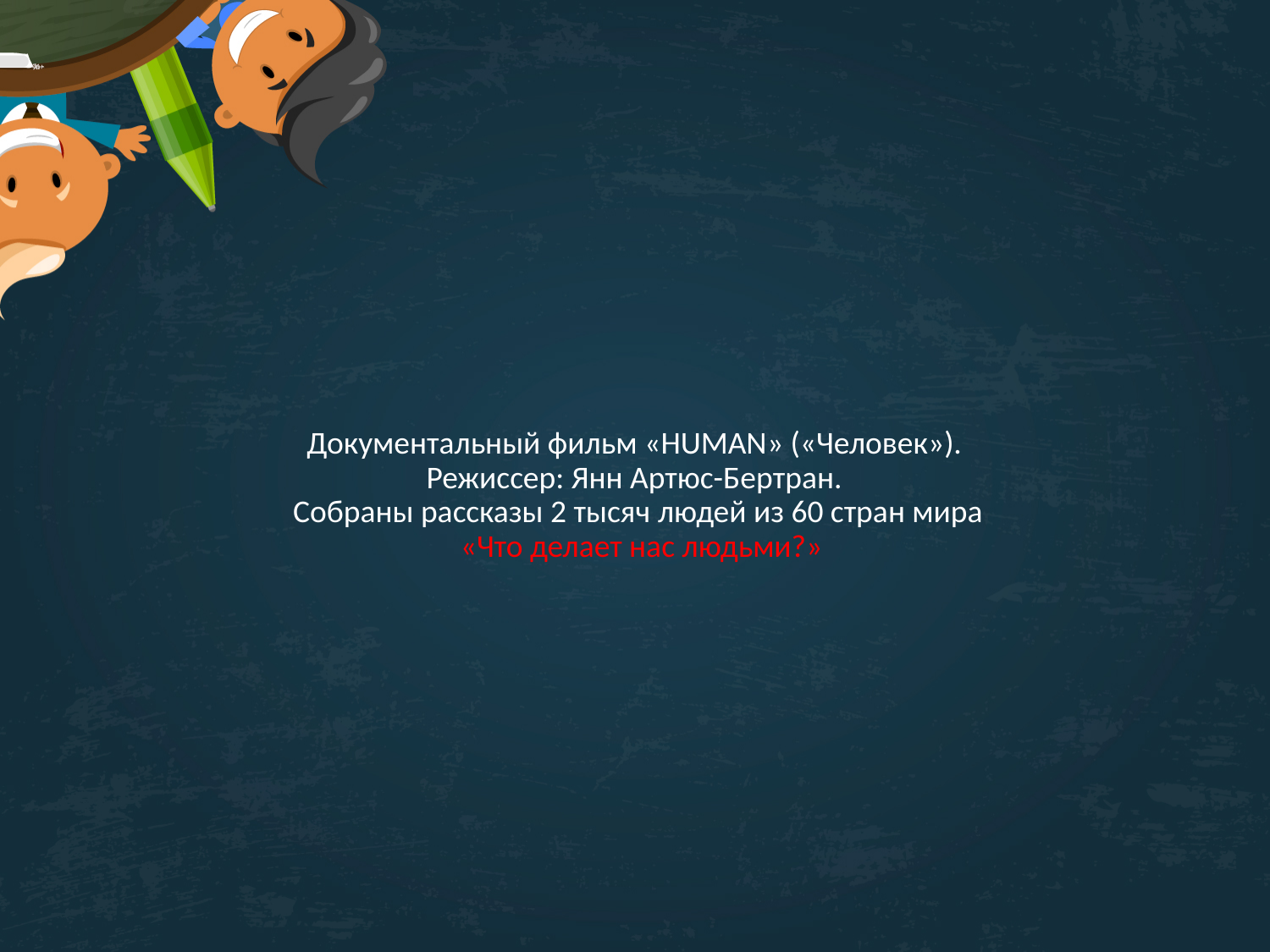

# Документальный фильм «HUMAN» («Человек»). Режиссер: Янн Артюс-Бертран. Собраны рассказы 2 тысяч людей из 60 стран мира «Что делает нас людьми?»